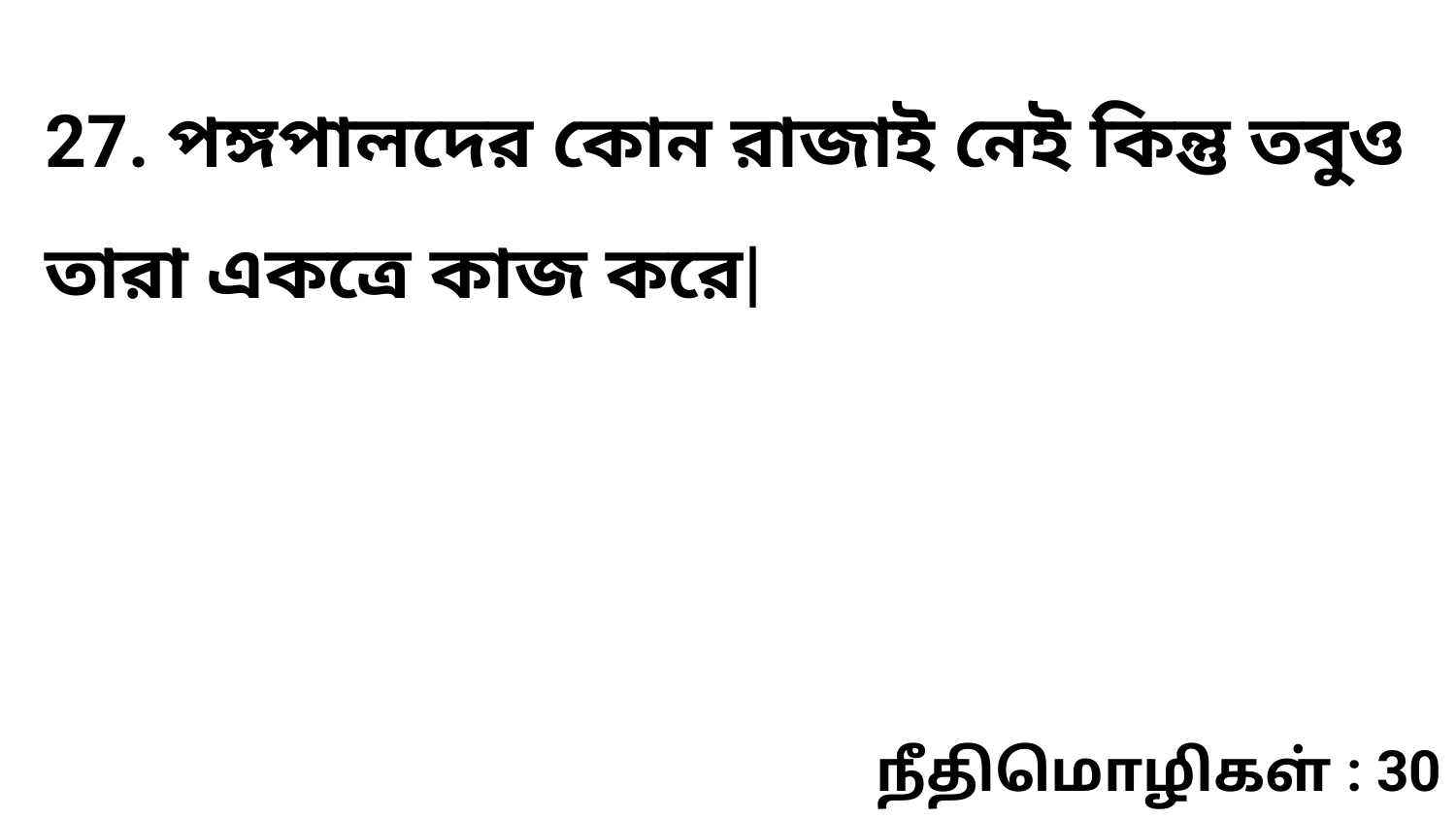

27. পঙ্গপালদের কোন রাজাই নেই কিন্তু তবুও তারা একত্রে কাজ করে|
நீதிமொழிகள் : 30